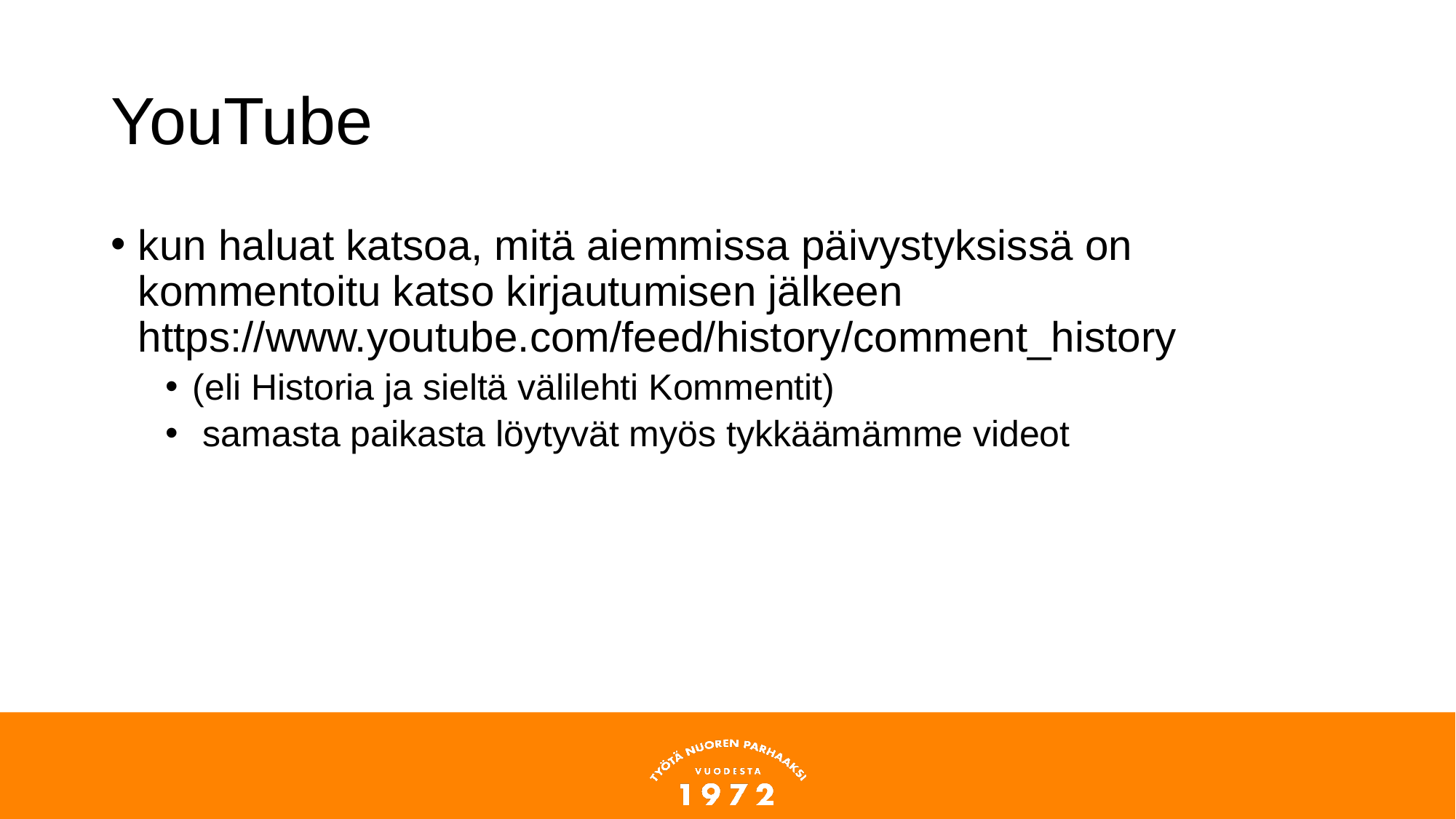

# YouTube
kun haluat katsoa, mitä aiemmissa päivystyksissä on kommentoitu katso kirjautumisen jälkeen https://www.youtube.com/feed/history/comment_history
(eli Historia ja sieltä välilehti Kommentit)
 samasta paikasta löytyvät myös tykkäämämme videot